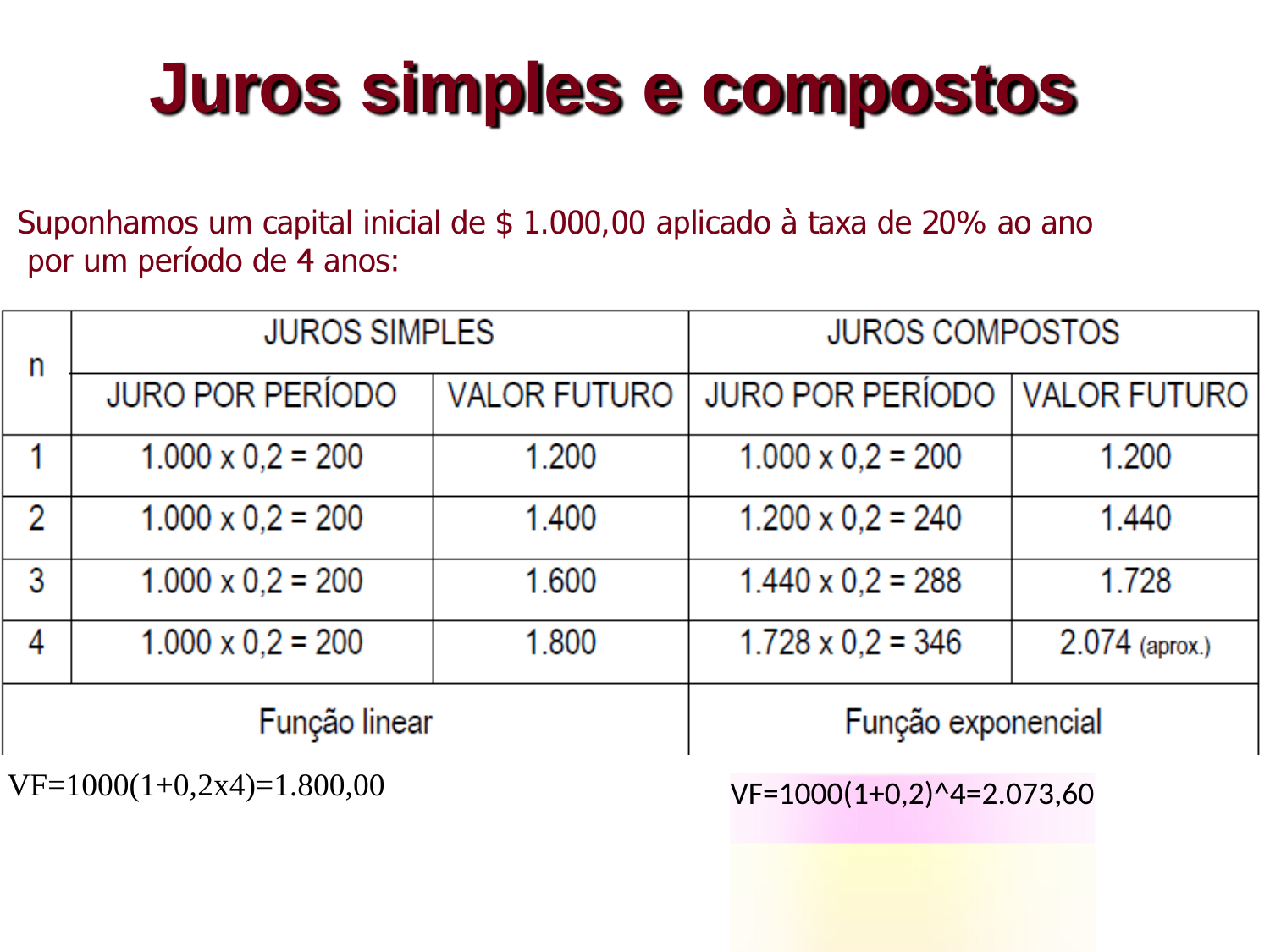

# Juros simples e compostos
Suponhamos um capital inicial de $ 1.000,00 aplicado à taxa de 20% ao ano
por um período de 4 anos:

VF=1000(1+0,2)^4=2.073,60
VF=1000(1+0,2x4)=1.800,00